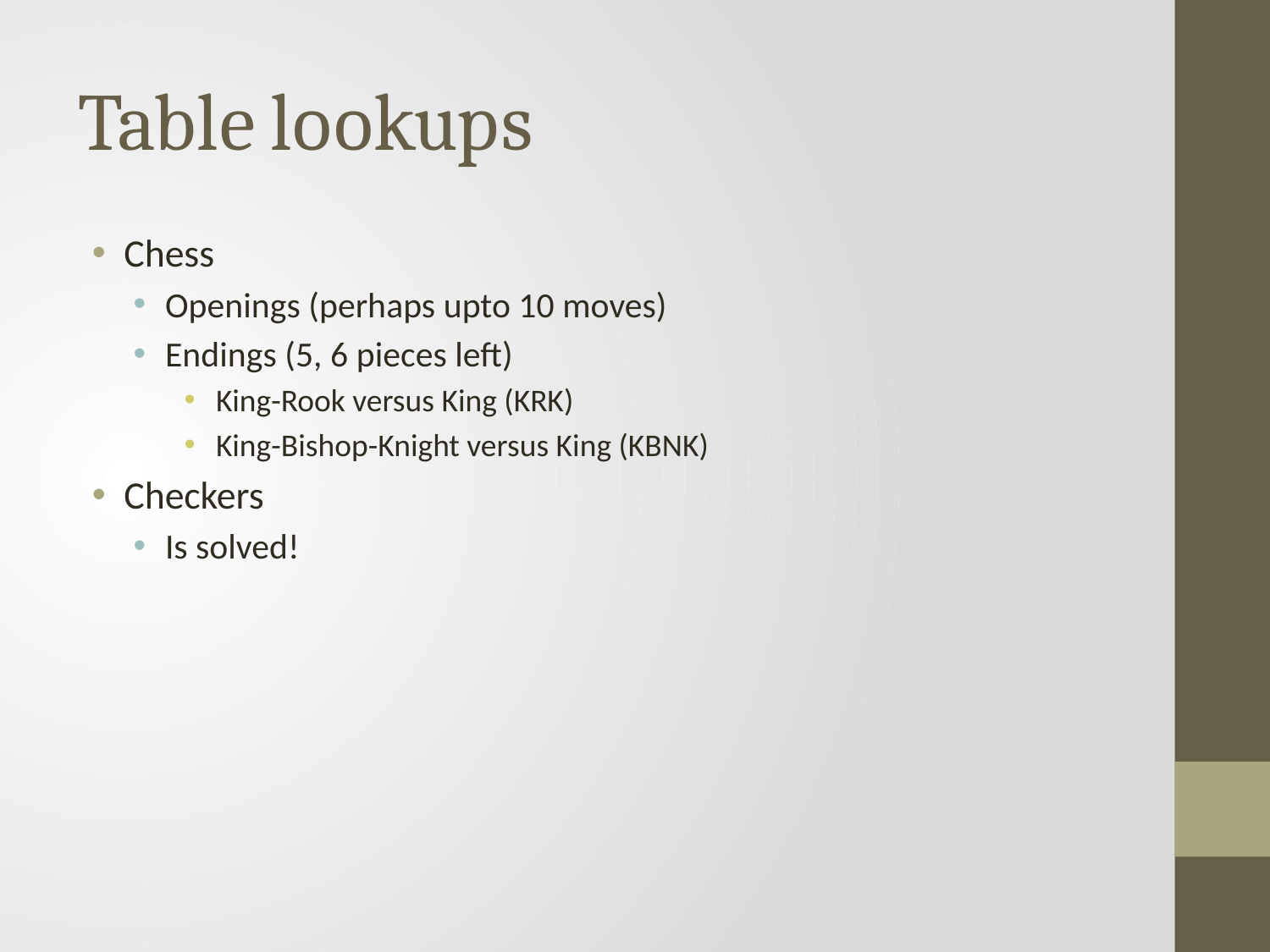

# Table lookups
Chess
Openings (perhaps upto 10 moves)
Endings (5, 6 pieces left)
King-Rook versus King (KRK)
King-Bishop-Knight versus King (KBNK)
Checkers
Is solved!